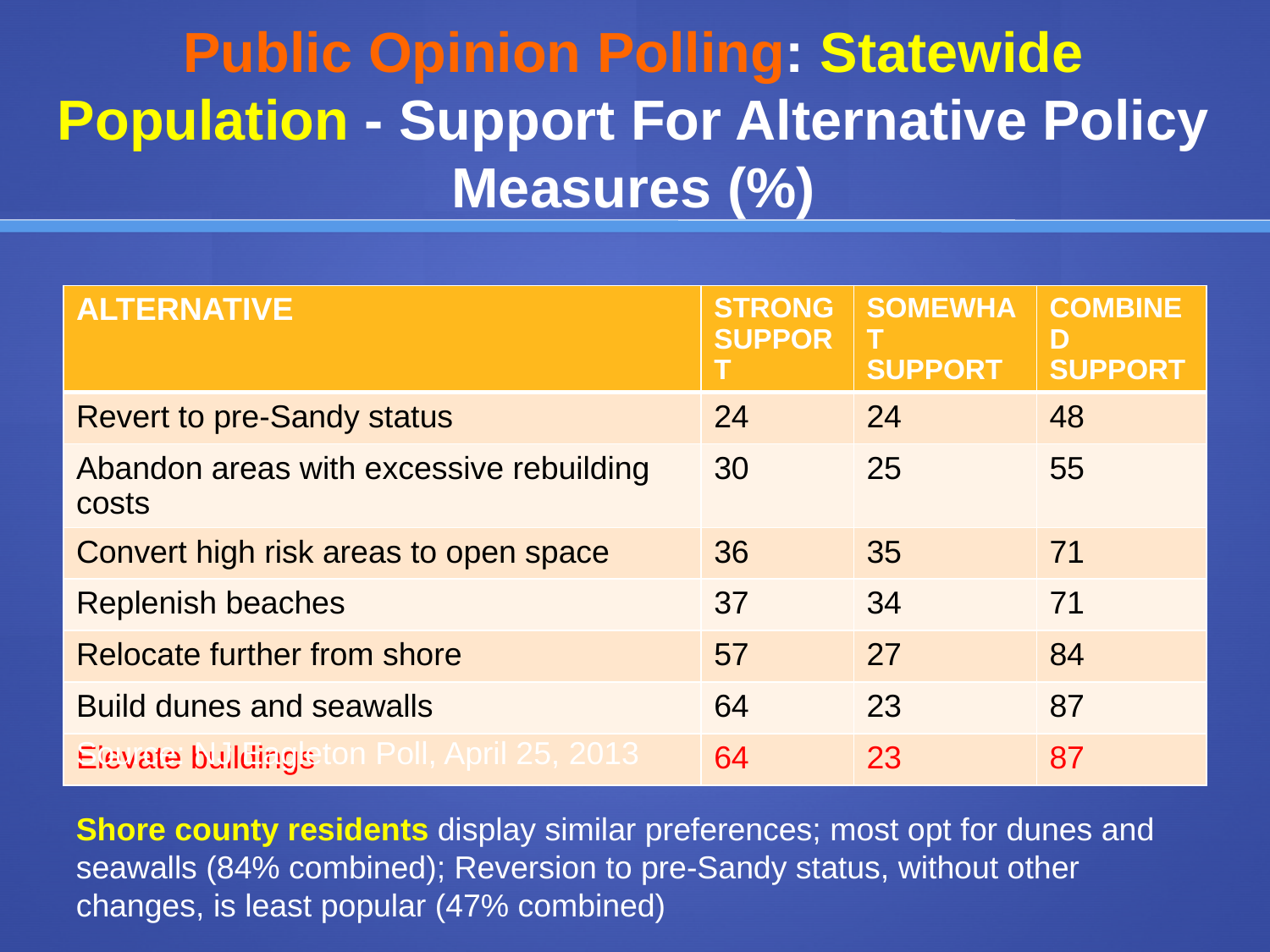

# Public Opinion Polling: Statewide Population - Support For Alternative Policy Measures (%)
| ALTERNATIVE | STRONG SUPPORT | SOMEWHAT SUPPORT | COMBINED SUPPORT |
| --- | --- | --- | --- |
| Revert to pre-Sandy status | 24 | 24 | 48 |
| Abandon areas with excessive rebuilding costs | 30 | 25 | 55 |
| Convert high risk areas to open space | 36 | 35 | 71 |
| Replenish beaches | 37 | 34 | 71 |
| Relocate further from shore | 57 | 27 | 84 |
| Build dunes and seawalls | 64 | 23 | 87 |
| Elevate buildings | 64 | 23 | 87 |
Source: NJ Eagleton Poll, April 25, 2013

Shore county residents display similar preferences; most opt for dunes and seawalls (84% combined); Reversion to pre-Sandy status, without other changes, is least popular (47% combined)